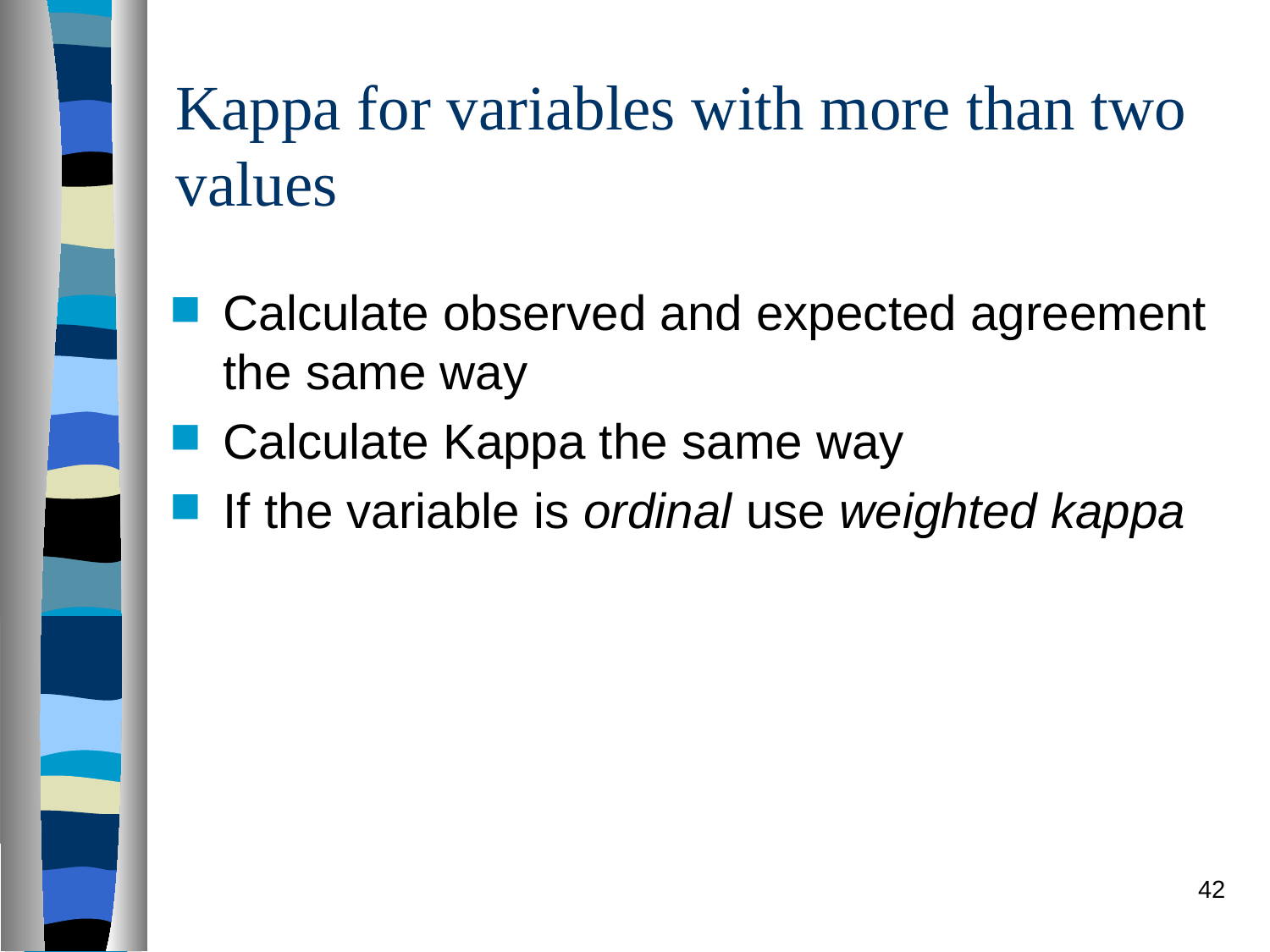

# Kappa for variables with more than two values
Calculate observed and expected agreement the same way
Calculate Kappa the same way
If the variable is ordinal use weighted kappa
42